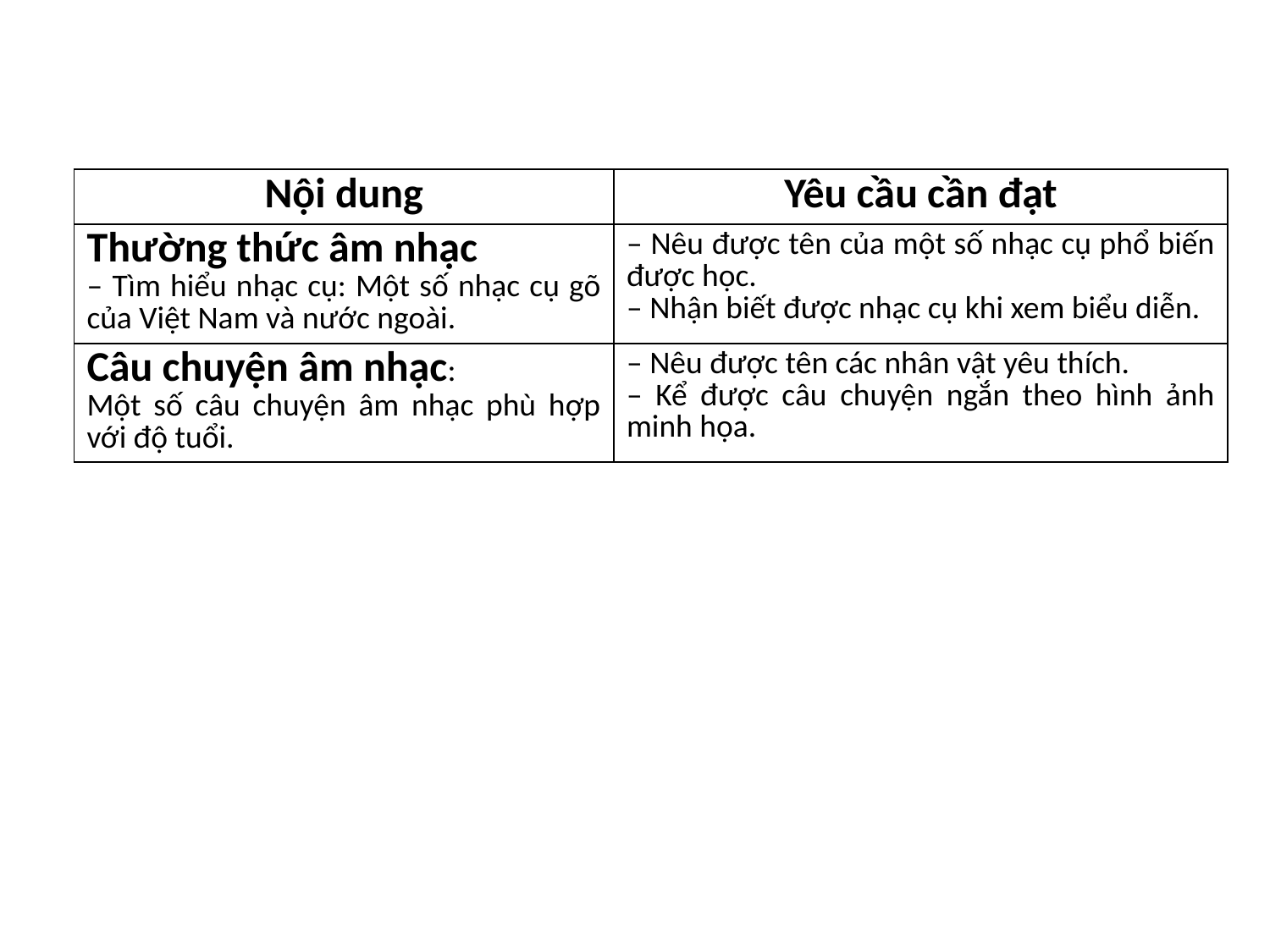

| Nội dung | Yêu cầu cần đạt |
| --- | --- |
| Thường thức âm nhạc – Tìm hiểu nhạc cụ: Một số nhạc cụ gõ của Việt Nam và nước ngoài. | – Nêu được tên của một số nhạc cụ phổ biến được học. – Nhận biết được nhạc cụ khi xem biểu diễn. |
| Câu chuyện âm nhạc: Một số câu chuyện âm nhạc phù hợp với độ tuổi. | – Nêu được tên các nhân vật yêu thích. – Kể được câu chuyện ngắn theo hình ảnh minh họa. |